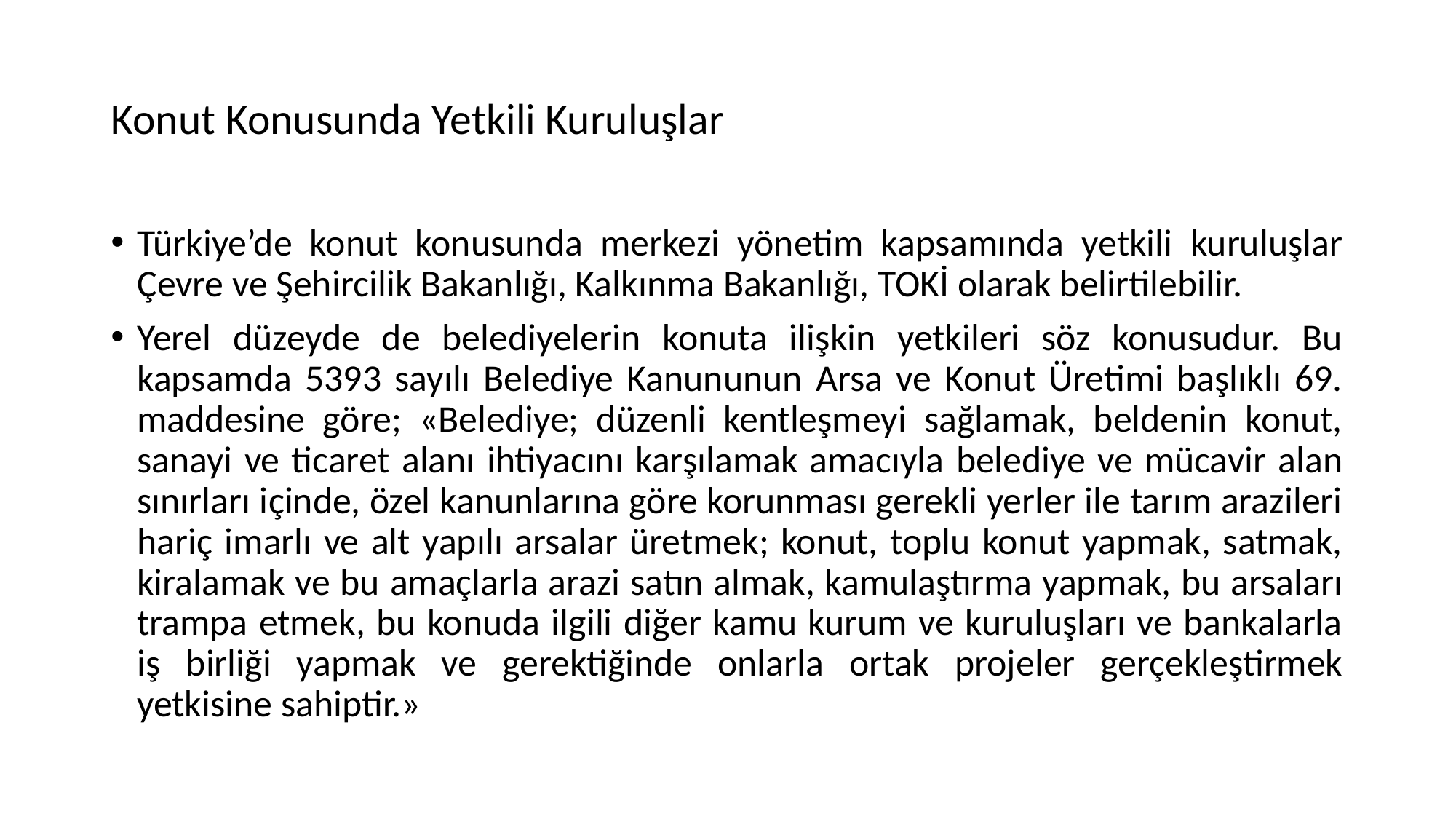

# Konut Konusunda Yetkili Kuruluşlar
Türkiye’de konut konusunda merkezi yönetim kapsamında yetkili kuruluşlar Çevre ve Şehircilik Bakanlığı, Kalkınma Bakanlığı, TOKİ olarak belirtilebilir.
Yerel düzeyde de belediyelerin konuta ilişkin yetkileri söz konusudur. Bu kapsamda 5393 sayılı Belediye Kanununun Arsa ve Konut Üretimi başlıklı 69. maddesine göre; «Belediye; düzenli kentleşmeyi sağlamak, beldenin konut, sanayi ve ticaret alanı ihtiyacını karşılamak amacıyla belediye ve mücavir alan sınırları içinde, özel kanunlarına göre korunması gerekli yerler ile tarım arazileri hariç imarlı ve alt yapılı arsalar üretmek; konut, toplu konut yapmak, satmak, kiralamak ve bu amaçlarla arazi satın almak, kamulaştırma yapmak, bu arsaları trampa etmek, bu konuda ilgili diğer kamu kurum ve kuruluşları ve bankalarla iş birliği yapmak ve gerektiğinde onlarla ortak projeler gerçekleştirmek yetkisine sahiptir.»